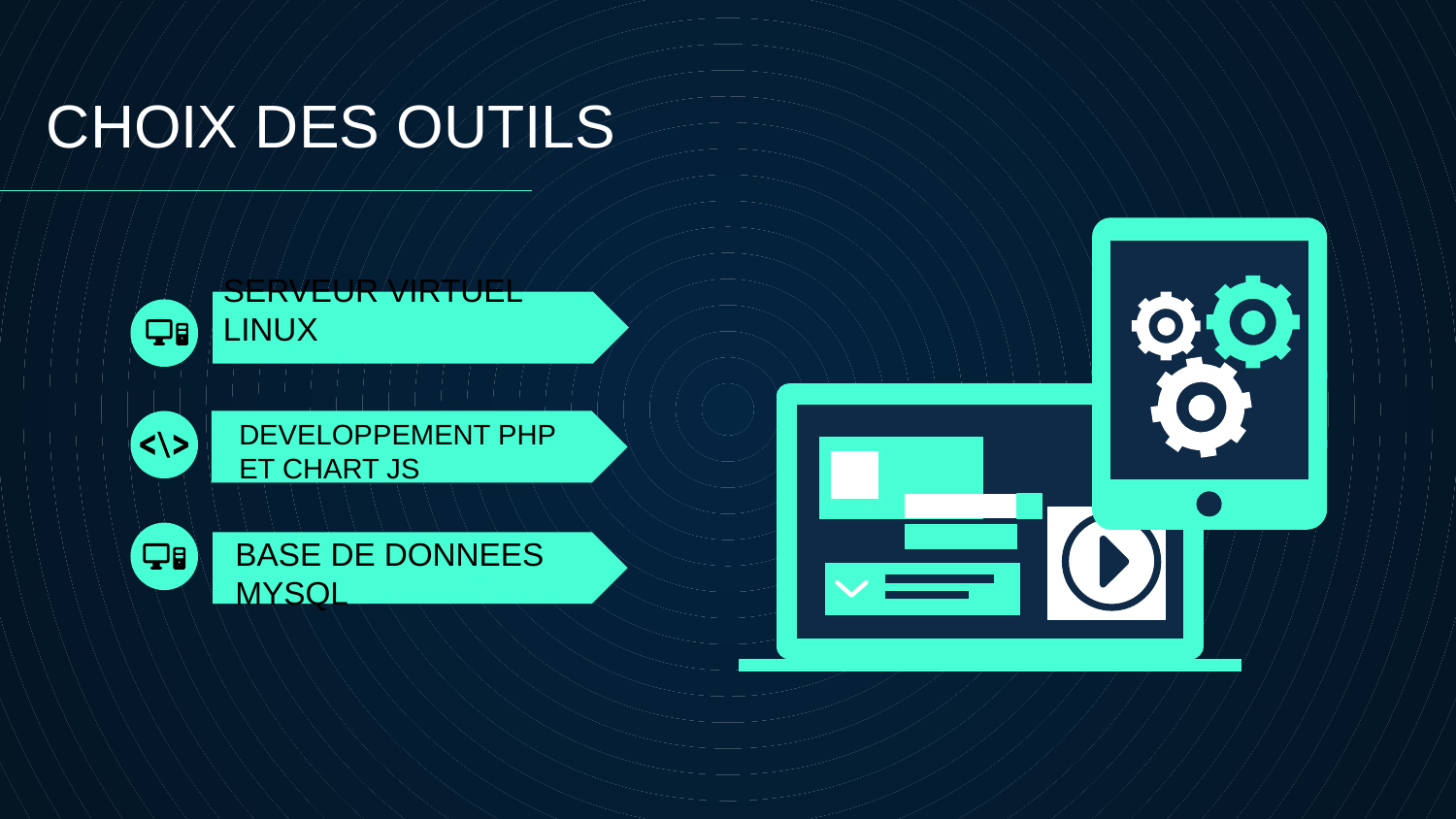

CHOIX DES OUTILS

# SERVEUR VIRTUEL LINUX

DEVELOPPEMENT PHP ET CHART JS

BASE DE DONNEES
MYSQL